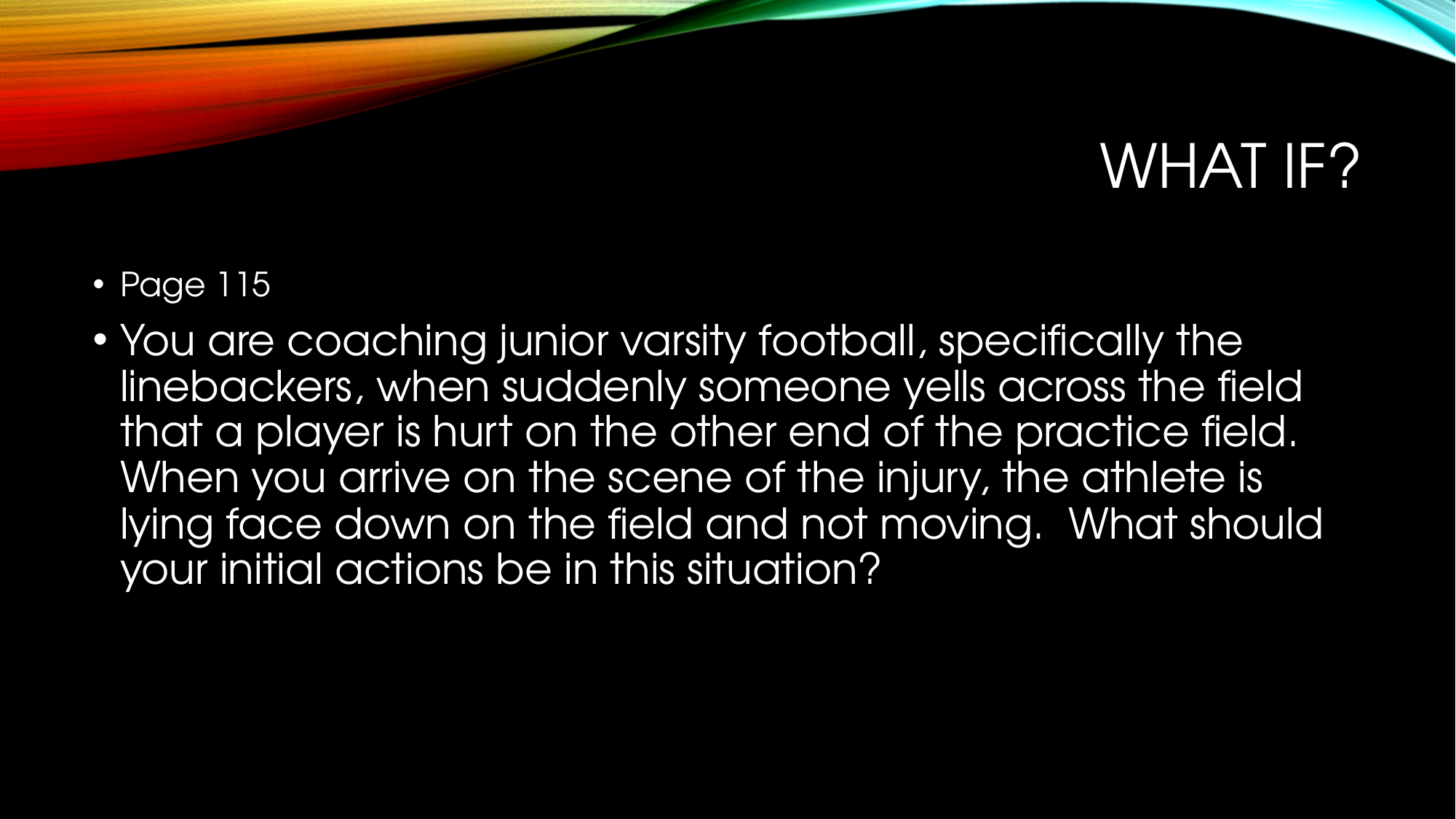

# What if?
Page 115
You are coaching junior varsity football, specifically the linebackers, when suddenly someone yells across the field that a player is hurt on the other end of the practice field.  When you arrive on the scene of the injury, the athlete is lying face down on the field and not moving.  What should your initial actions be in this situation?